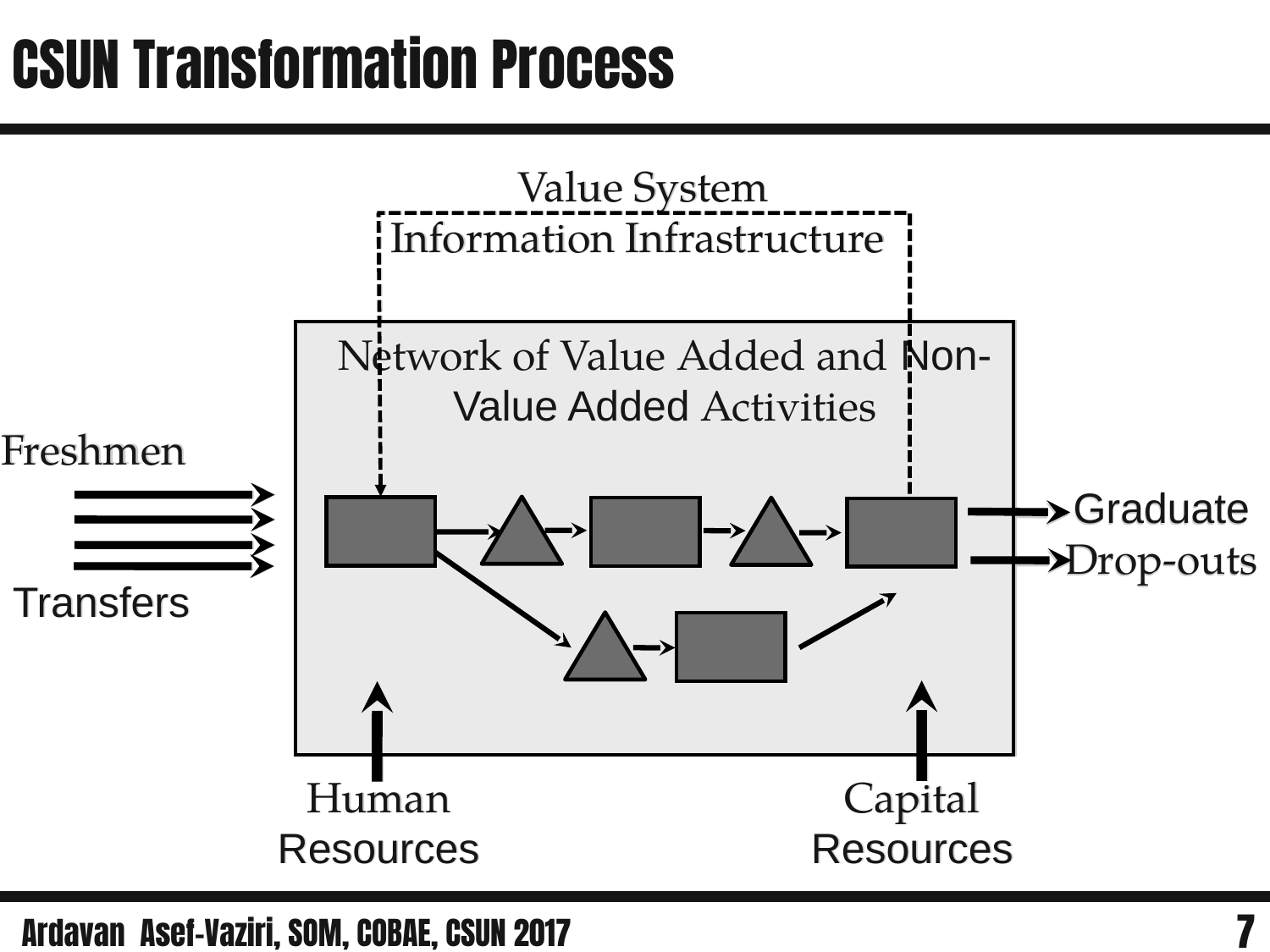

CSUN Transformation Process
Value System
Information Infrastructure

Network of Value Added and Non-Value Added Activities

Freshmen
Graduate
Drop-outs

Transfers

Capital
Resources
Human
Resources
Value System
Information Infrastructure

Network of Value Added and Non-Value Added Activities

Freshmen

Transfers

Graduate
Drop-outs

Capital
Resources
Human
Resources